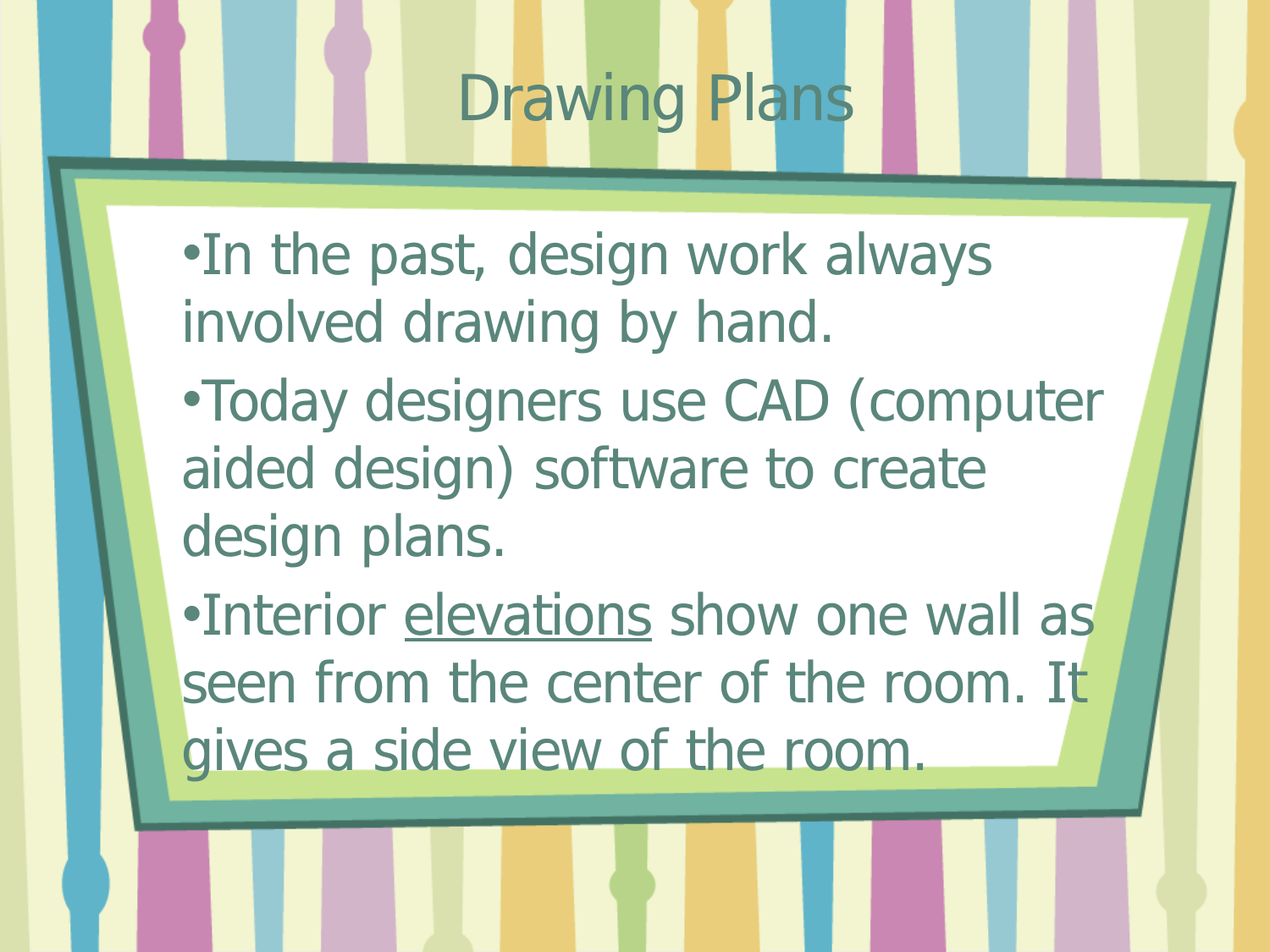

# Drawing Plans
In the past, design work always involved drawing by hand.
Today designers use CAD (computer aided design) software to create design plans.
Interior elevations show one wall as seen from the center of the room. It gives a side view of the room.